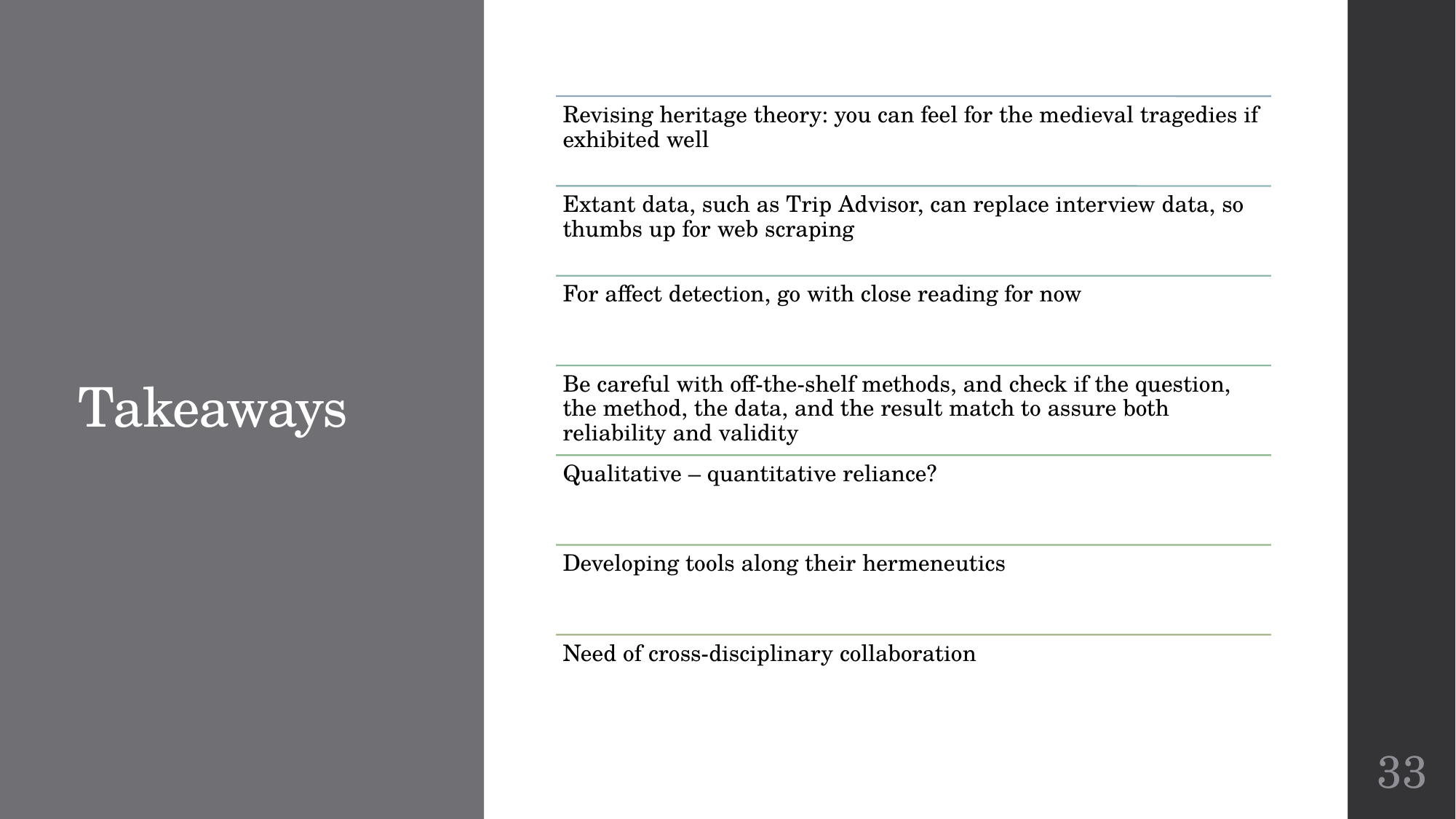

Revising heritage theory: you can feel for the medieval tragedies if exhibited well
Extant data, such as Trip Advisor, can replace interview data, so thumbs up for web scraping
For affect detection, go with close reading for now
Be careful with off-the-shelf methods, and check if the question, the method, the data, and the result match to assure both reliability and validity
Qualitative – quantitative reliance?
Developing tools along their hermeneutics
Need of cross-disciplinary collaboration

# Takeaways
33